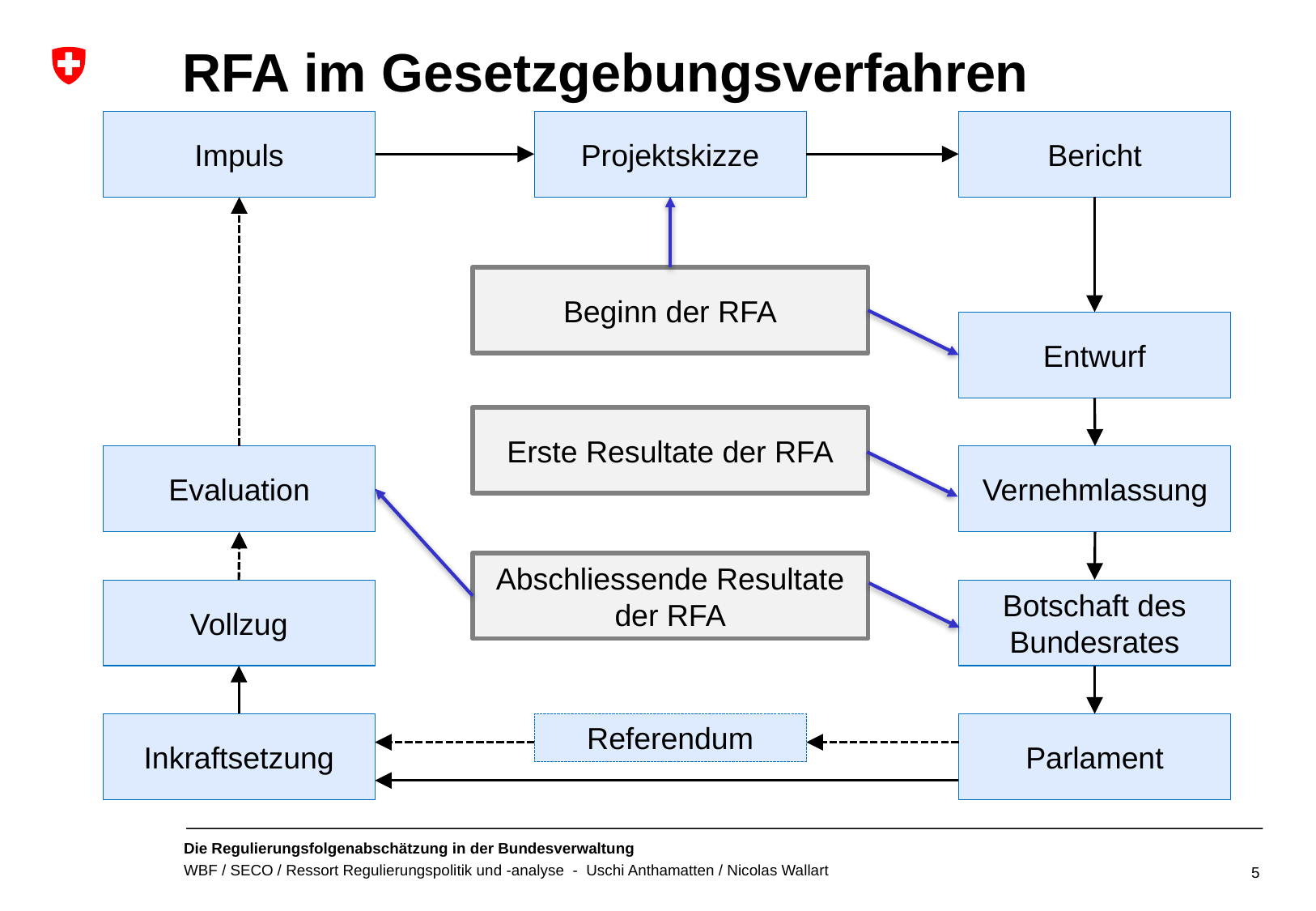

# RFA im Gesetzgebungsverfahren
Bericht
Projektskizze
Impuls
Entwurf
Erste Resultate der RFA
Vernehmlassung
Evaluation
Abschliessende Resultate der RFA
Botschaft des Bundesrates
Vollzug
Inkraftsetzung
Referendum
Parlament
Beginn der RFA
5